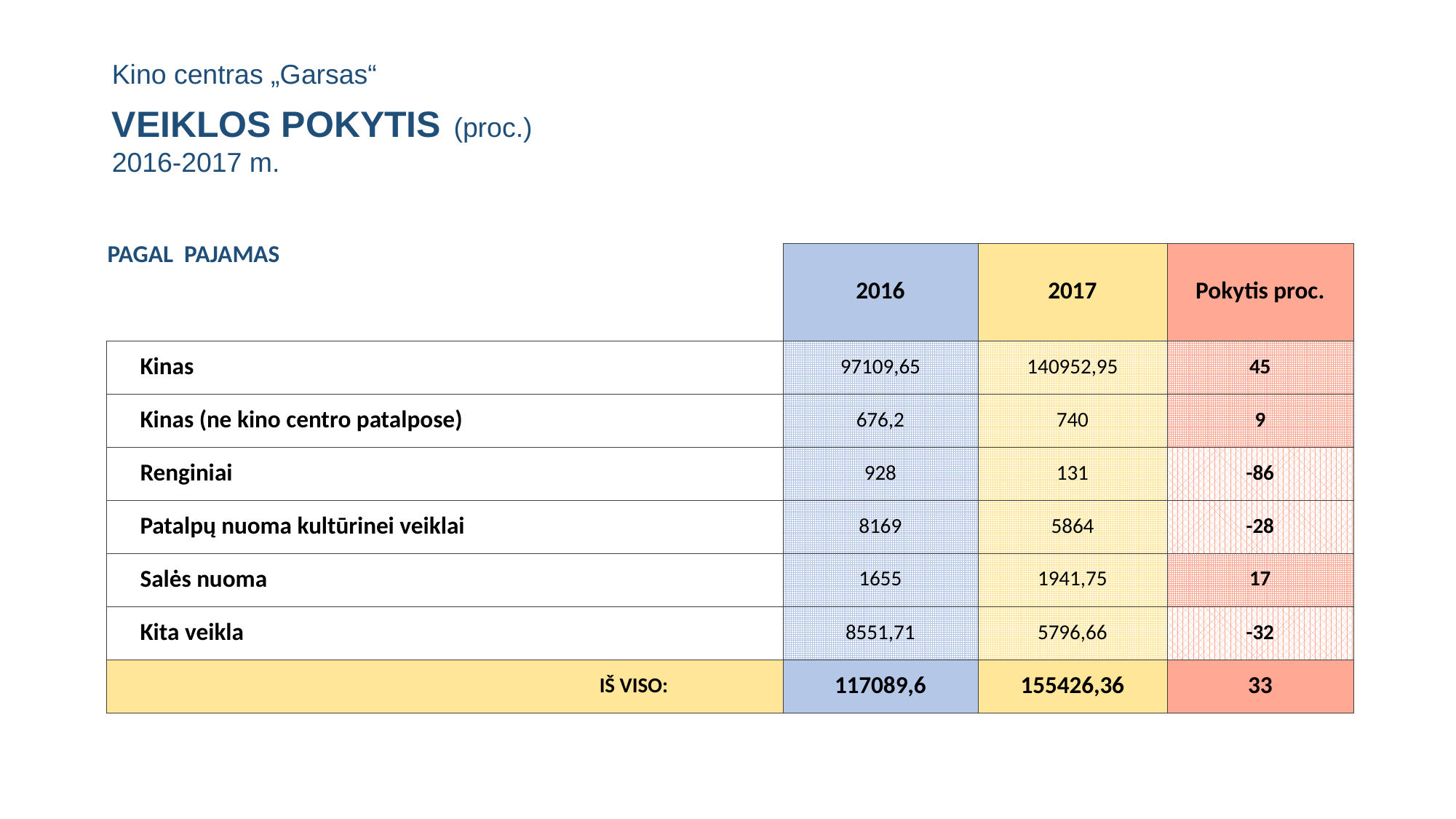

# Kino centras „Garsas“ VEIKLOS POKYTIS (proc.) 2016-2017 m.
| PAGAL PAJAMAS | 2016 | 2017 | Pokytis proc. |
| --- | --- | --- | --- |
| Kinas | 97109,65 | 140952,95 | 45 |
| Kinas (ne kino centro patalpose) | 676,2 | 740 | 9 |
| Renginiai | 928 | 131 | -86 |
| Patalpų nuoma kultūrinei veiklai | 8169 | 5864 | -28 |
| Salės nuoma | 1655 | 1941,75 | 17 |
| Kita veikla | 8551,71 | 5796,66 | -32 |
| IŠ VISO: | 117089,6 | 155426,36 | 33 |